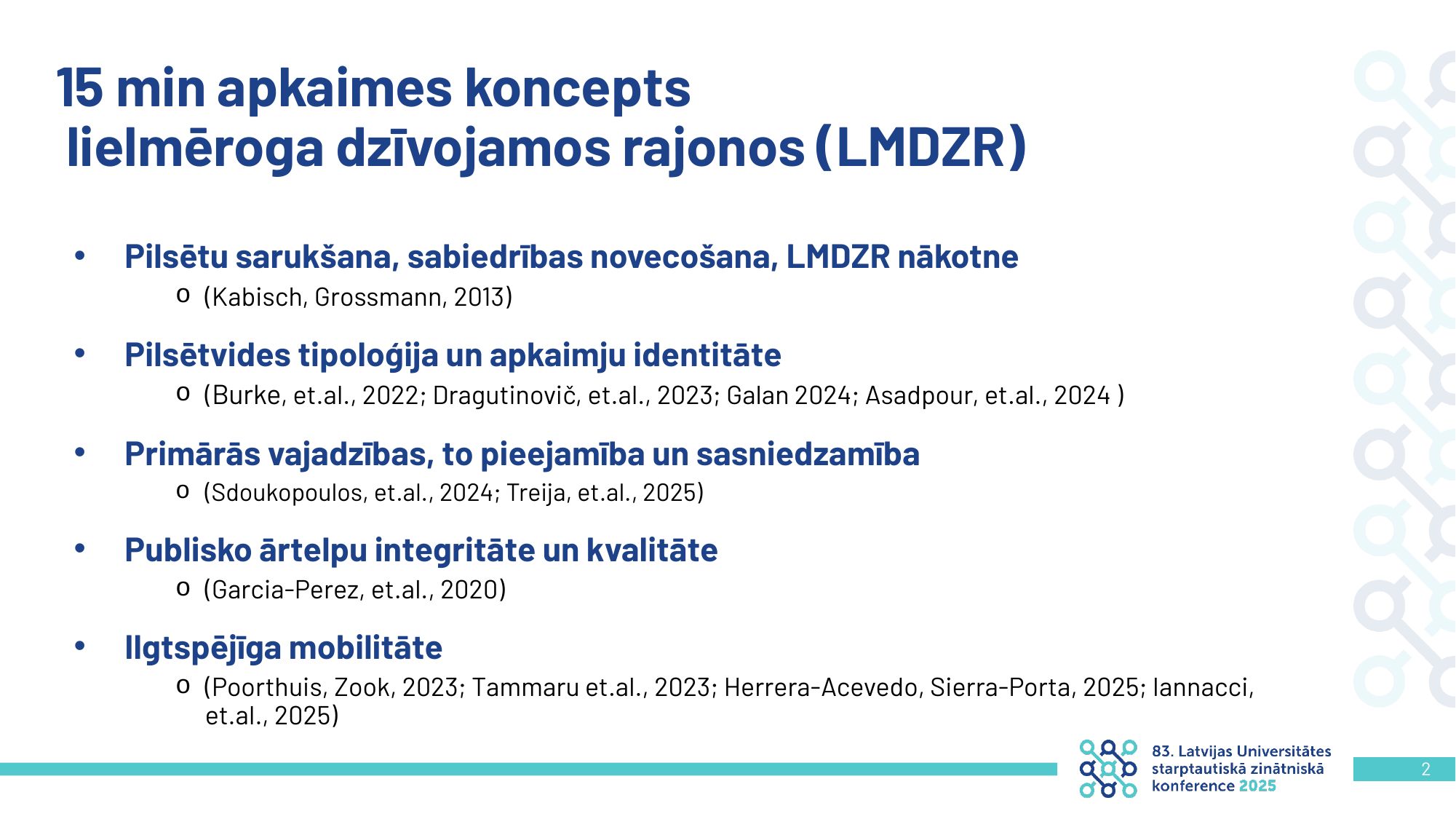

# 15 min apkaimes koncepts  lielmēroga dzīvojamos rajonos (LMDZR)
Pilsētu sarukšana, sabiedrības novecošana, LMDZR nākotne
(Kabisch, Grossmann, 2013)
Pilsētvides tipoloģija un apkaimju identitāte
(Burke, et.al., 2022; Dragutinovič, et.al., 2023; Galan 2024; Asadpour, et.al., 2024 )
Primārās vajadzības, to pieejamība un sasniedzamība
(Sdoukopoulos, et.al., 2024; Treija, et.al., 2025)
Publisko ārtelpu integritāte un kvalitāte
(Garcia-Perez, et.al., 2020)
Ilgtspējīga mobilitāte
(Poorthuis, Zook, 2023; Tammaru et.al., 2023; Herrera-Acevedo, Sierra-Porta, 2025; Iannacci, et.al., 2025)

2